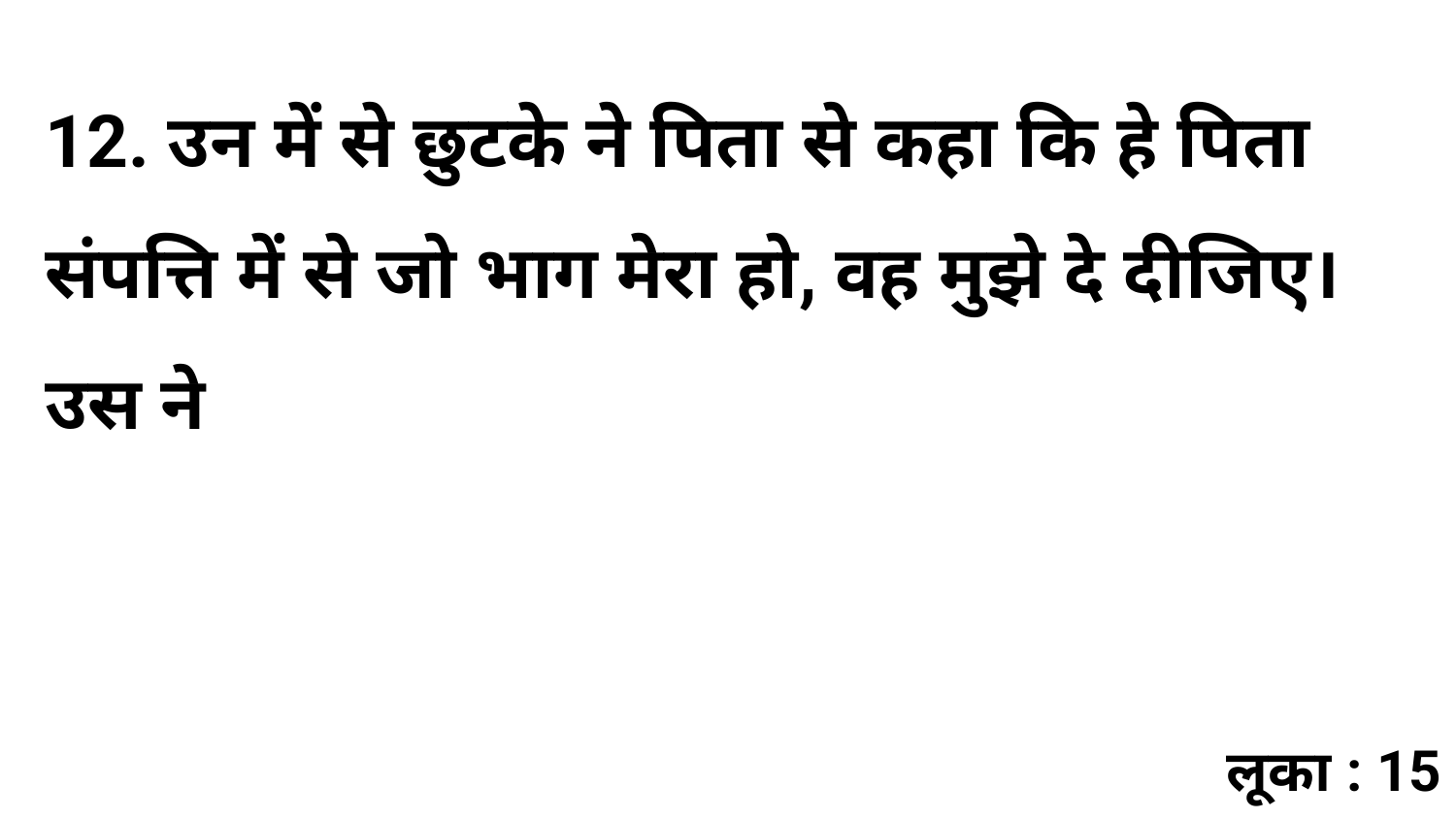

12. उन में से छुटके ने पिता से कहा कि हे पिता संपत्ति में से जो भाग मेरा हो, वह मुझे दे दीजिए। उस ने
लूका : 15